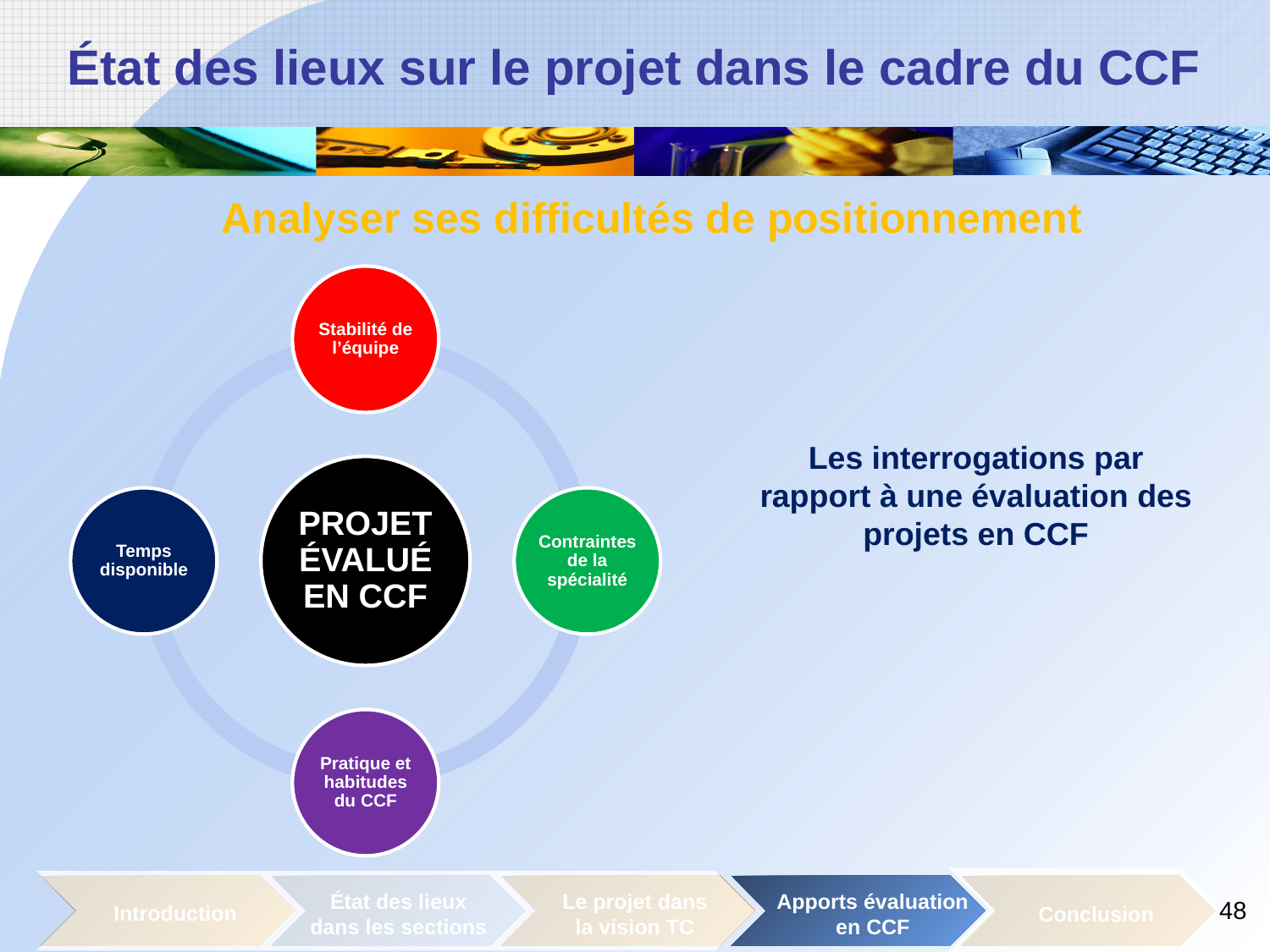

Analyser ses difficultés de positionnement
PROJET ÉVALUÉ EN CCF
Stabilité de l’équipe
Contraintes de la spécialité
Pratique et habitudes du CCF
Temps disponible
Les interrogations par rapport à une évaluation des projets en CCF

État des lieux
dans les sections

Le projet dans
la vision TC

Apports évaluation
en CCF

Conclusion
48
Introduction